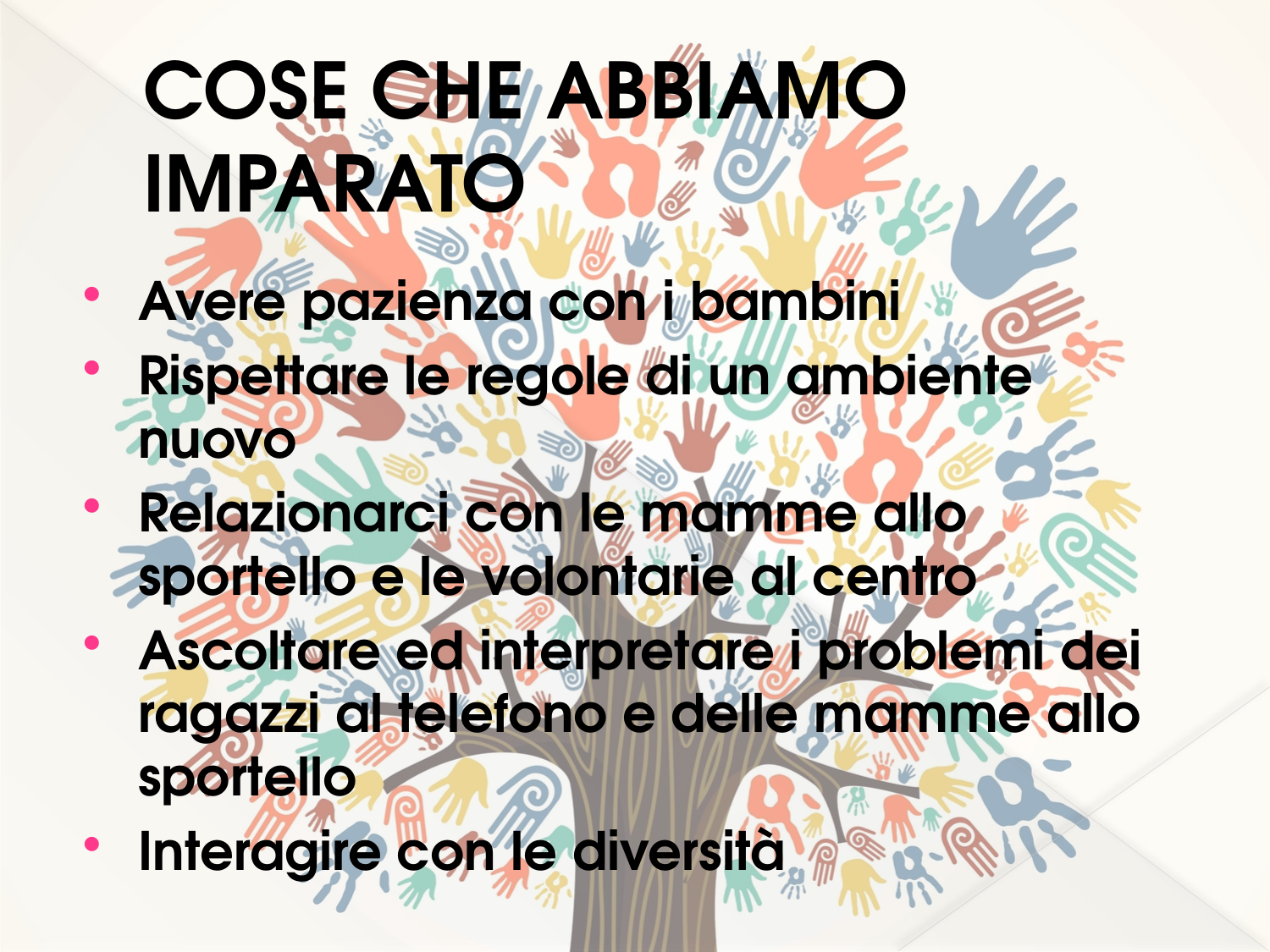

# COSE CHE ABBIAMO IMPARATO
Avere pazienza con i bambini
Rispettare le regole di un ambiente nuovo
Relazionarci con le mamme allo sportello e le volontarie al centro
Ascoltare ed interpretare i problemi dei ragazzi al telefono e delle mamme allo sportello
Interagire con le diversità